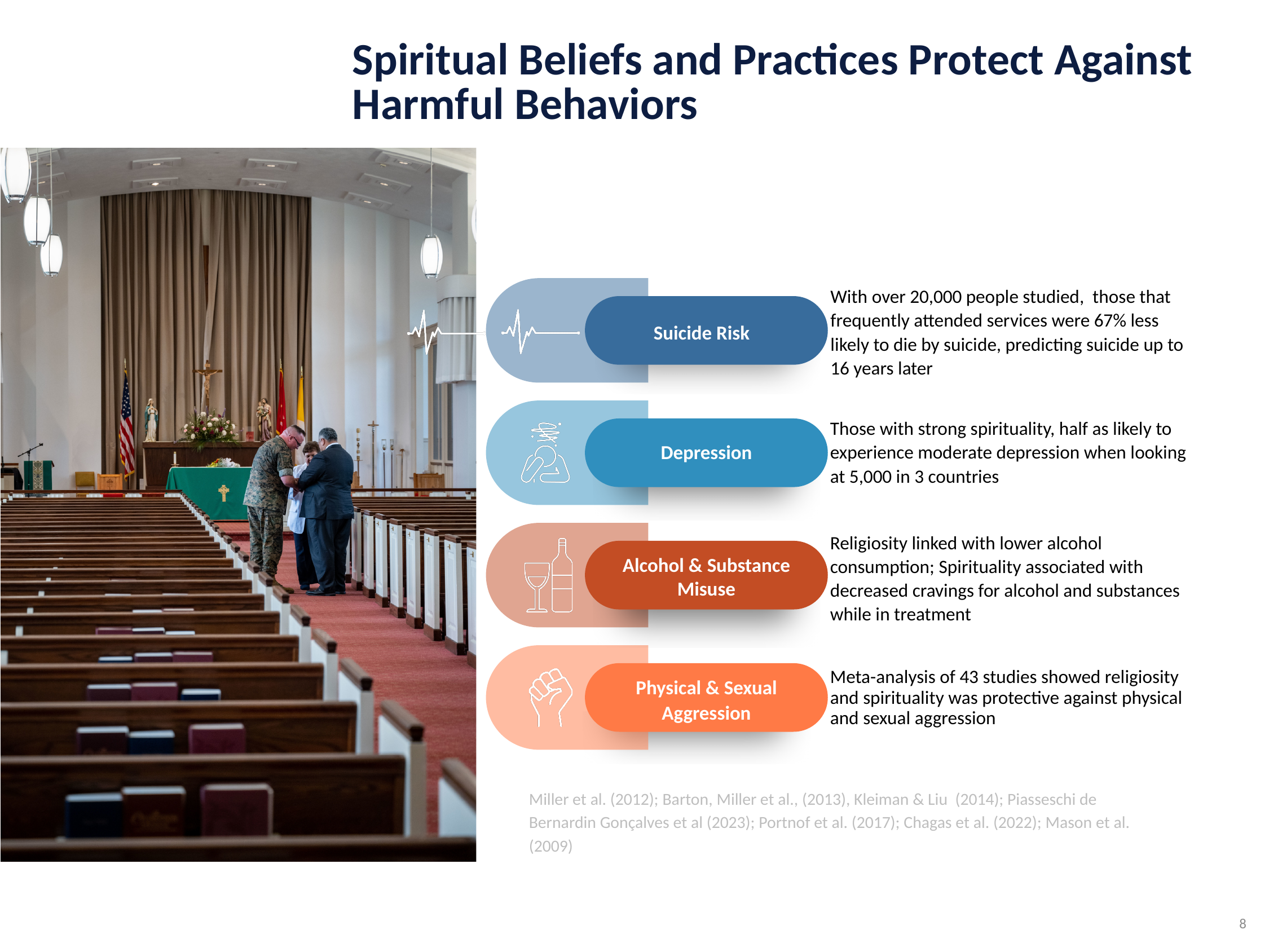

Spiritual Beliefs and Practices Protect Against Harmful Behaviors

With over 20,000 people studied,  those that frequently attended services were 67% less likely to die by suicide, predicting suicide up to 16 years later

Suicide Risk

Suicide Risk

Those with strong spirituality, half as likely to experience moderate depression when looking at 5,000 in 3 countries

Depression

Religiosity linked with lower alcohol consumption; Spirituality associated with decreased cravings for alcohol and substances while in treatment

Alcohol & Substance Misuse

Meta-analysis of 43 studies showed religiosity and spirituality was protective against physical and sexual aggression

Physical & Sexual Aggression

Miller et al. (2012); Barton, Miller et al., (2013), Kleiman & Liu  (2014); Piasseschi de Bernardin Gonçalves et al (2023); Portnof et al. (2017); Chagas et al. (2022); Mason et al. (2009)
8